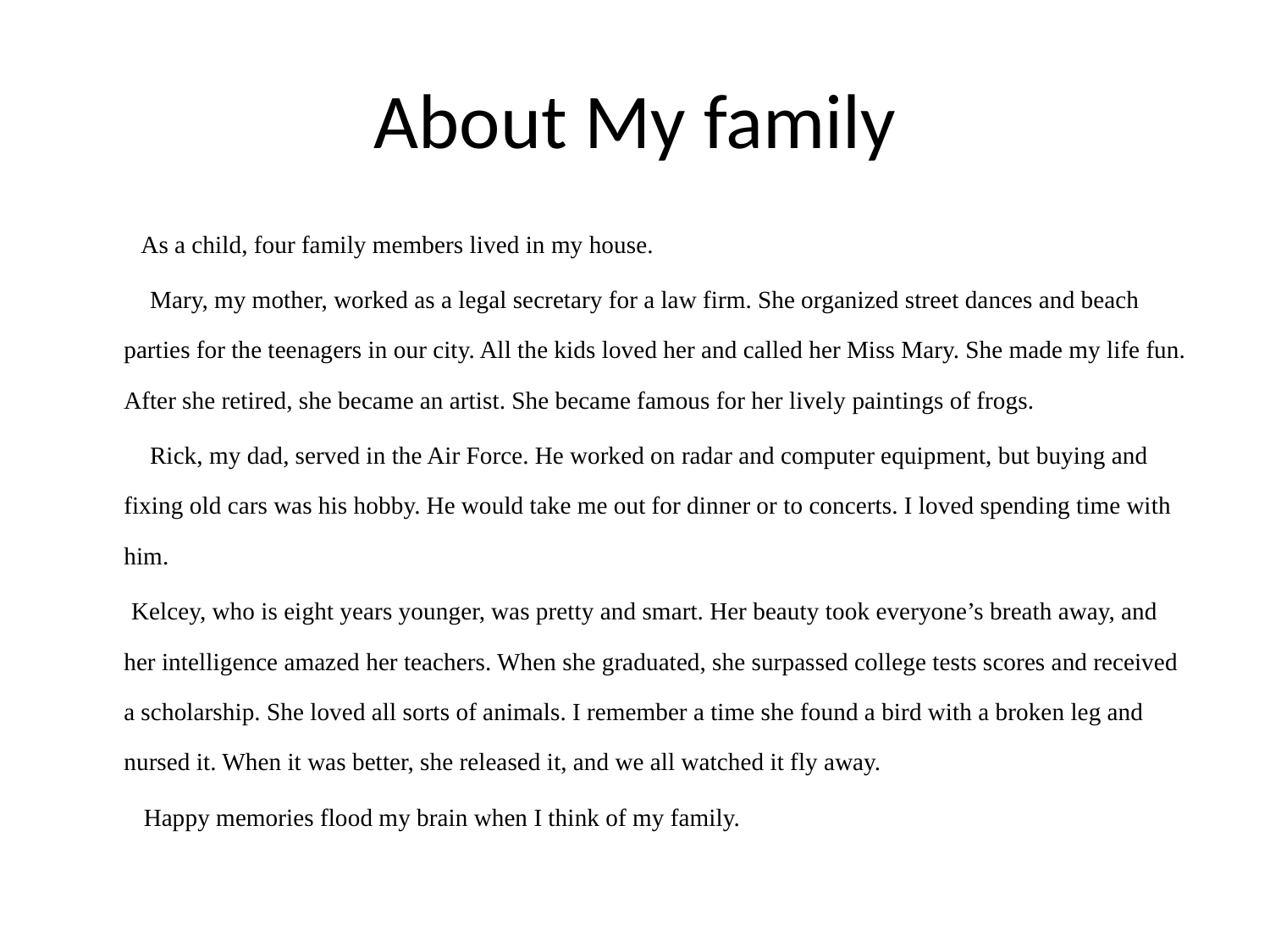

# About My family

                  As a child, four family members lived in my house.
            Mary, my mother, worked as a legal secretary for a law firm. She organized street dances and beach parties for the teenagers in our city. All the kids loved her and called her Miss Mary. She made my life fun. After she retired, she became an artist. She became famous for her lively paintings of frogs.
            Rick, my dad, served in the Air Force. He worked on radar and computer equipment, but buying and fixing old cars was his hobby. He would take me out for dinner or to concerts. I loved spending time with him.
         Kelcey, who is eight years younger, was pretty and smart. Her beauty took everyone’s breath away, and her intelligence amazed her teachers. When she graduated, she surpassed college tests scores and received a scholarship. She loved all sorts of animals. I remember a time she found a bird with a broken leg and nursed it. When it was better, she released it, and we all watched it fly away.
           Happy memories flood my brain when I think of my family.